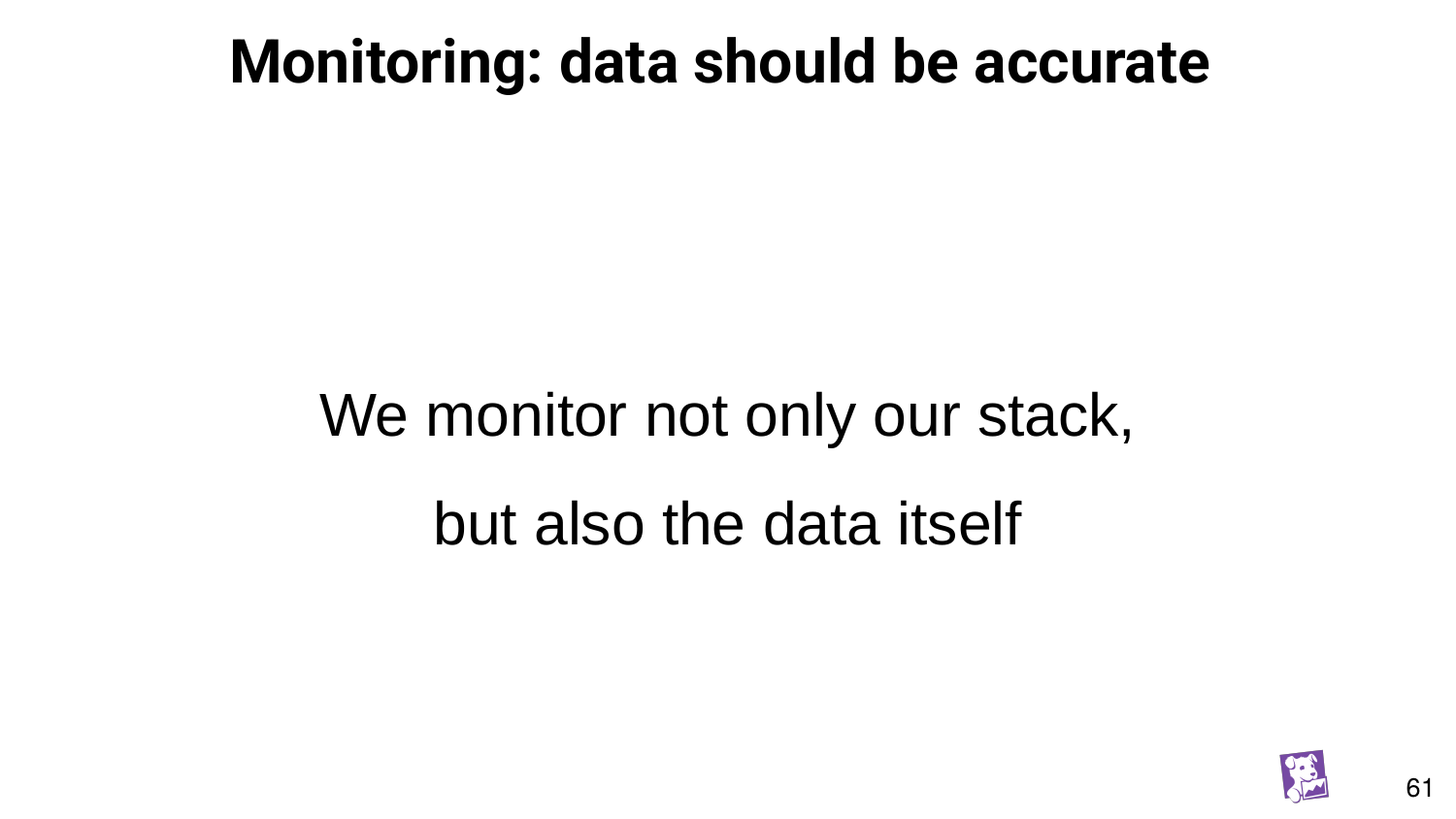

Monitoring: data should be accurate
We monitor not only our stack,
but also the data itself
61